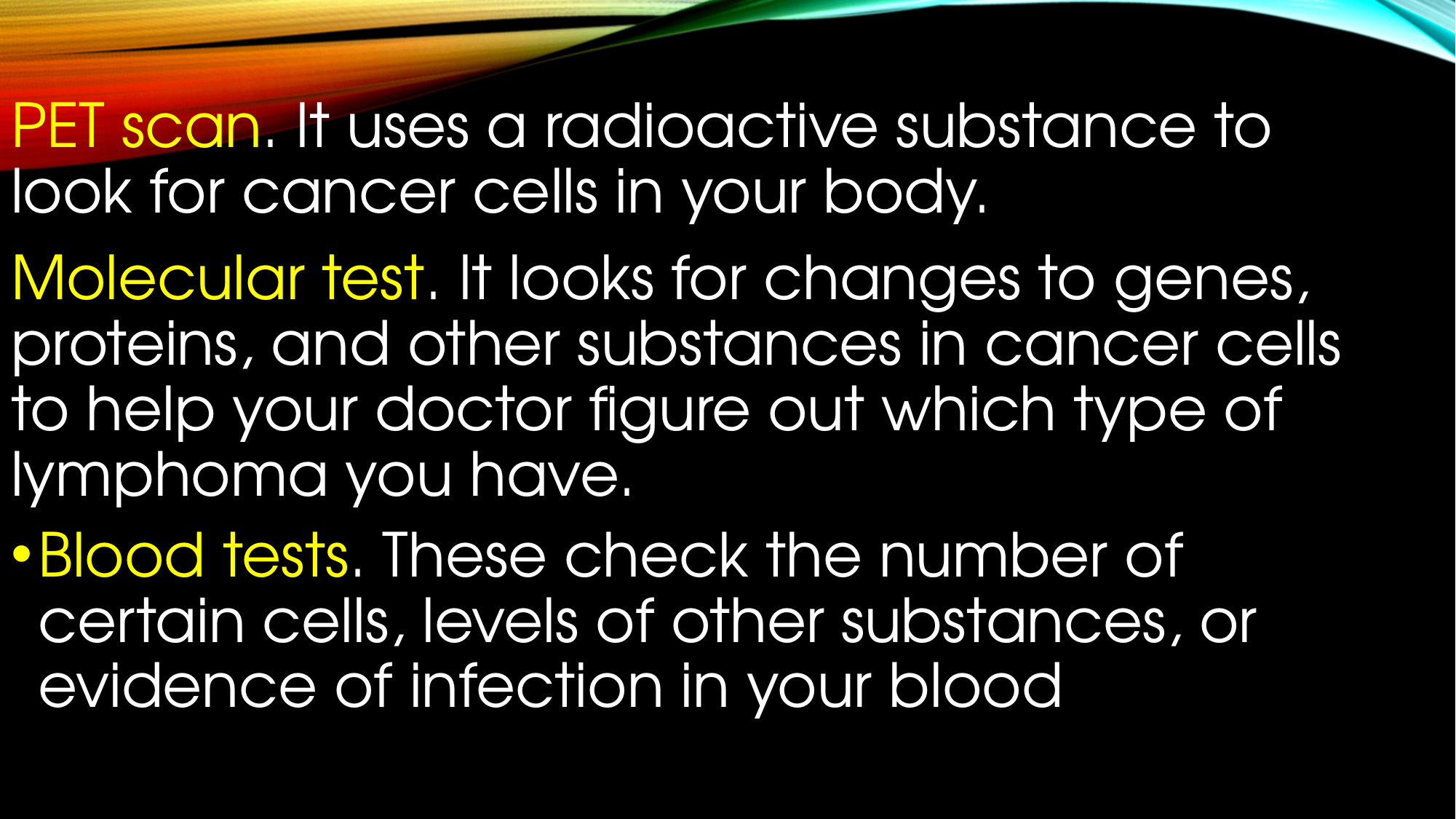

#
PET scan. It uses a radioactive substance to look for cancer cells in your body.
Molecular test. It looks for changes to genes, proteins, and other substances in cancer cells to help your doctor figure out which type of lymphoma you have.
Blood tests. These check the number of certain cells, levels of other substances, or evidence of infection in your blood